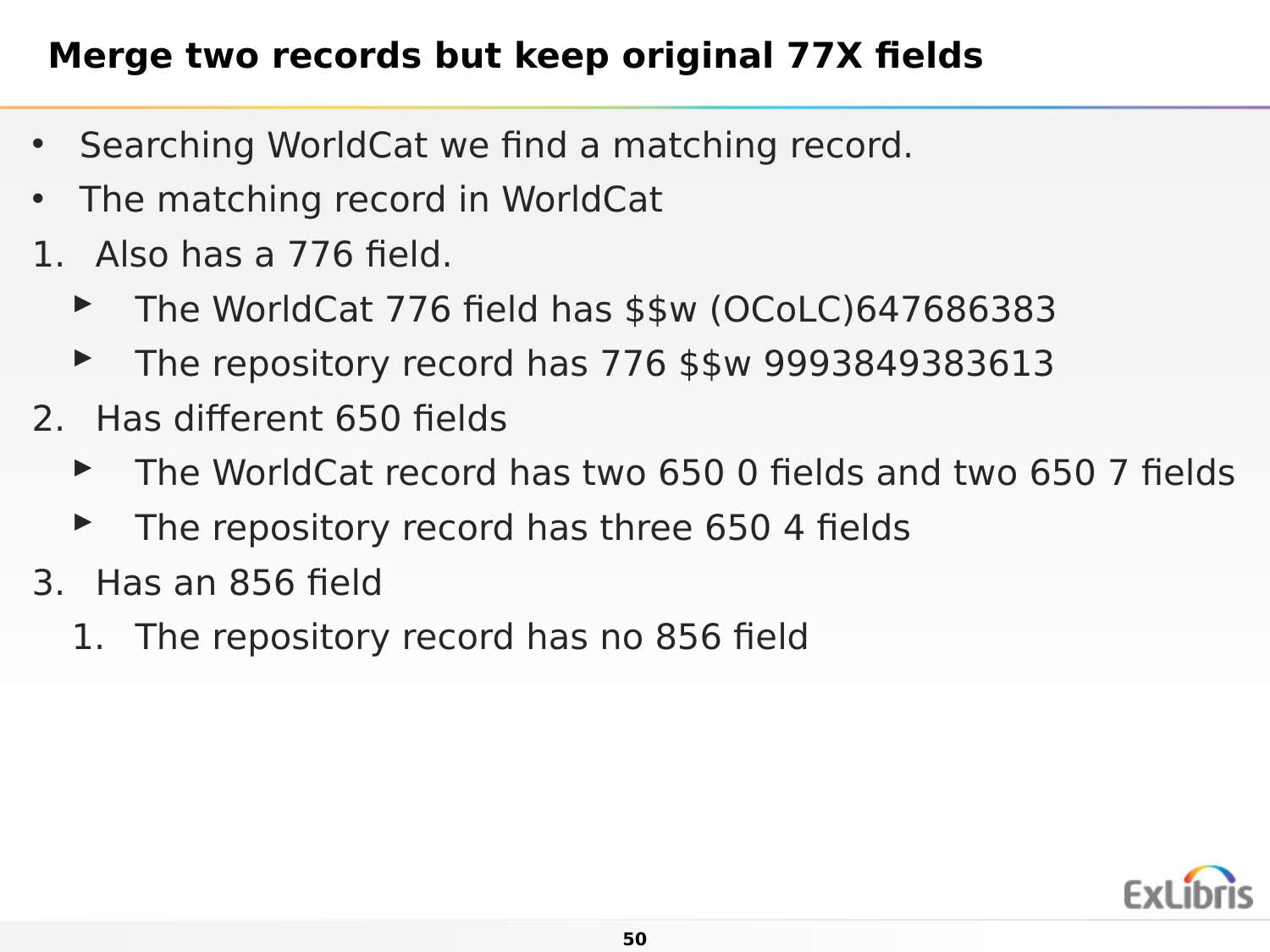

Merge two records but keep original 77X fields
Searching WorldCat we find a matching record.
The matching record in WorldCat
Also has a 776 field.
The WorldCat 776 field has $$w (OCoLC)647686383
The repository record has 776 $$w 9993849383613
Has different 650 fields
The WorldCat record has two 650 0 fields and two 650 7 fields
The repository record has three 650 4 fields
Has an 856 field
The repository record has no 856 field